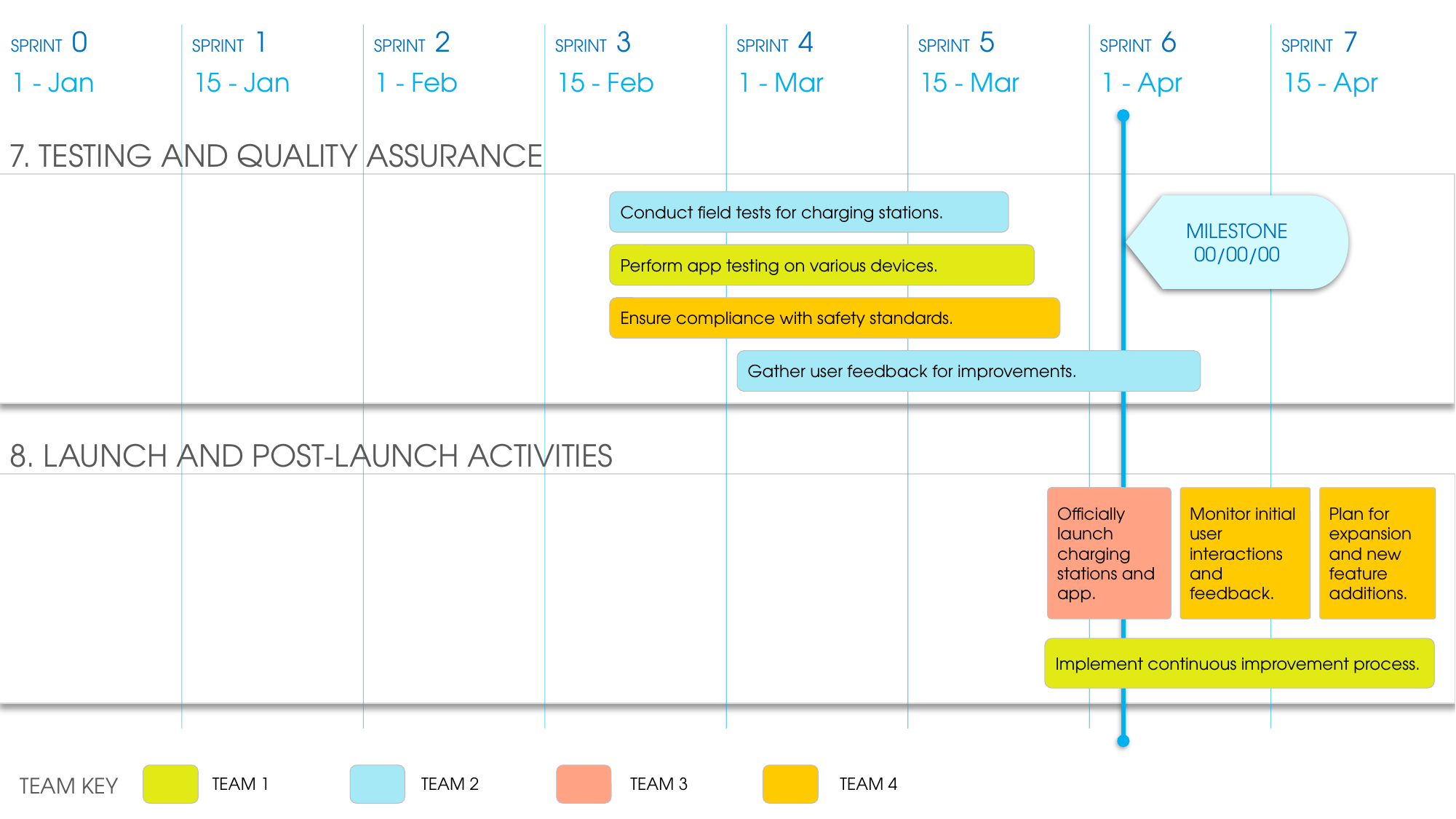

SPRINT 0
SPRINT 1
SPRINT 2
SPRINT 3
SPRINT 4
SPRINT 5
SPRINT 6
SPRINT 7
1 - Jan
15 - Jan
1 - Feb
15 - Feb
1 - Mar
15 - Mar
1 - Apr
15 - Apr
MILESTONE
00/00/00
7. TESTING AND QUALITY ASSURANCE

Conduct field tests for charging stations.
Perform app testing on various devices.
Ensure compliance with safety standards.
Gather user feedback for improvements.
8. LAUNCH AND POST-LAUNCH ACTIVITIES

Officially launch charging stations and app.
Monitor initial user interactions and feedback.
Plan for expansion and new feature additions.
Implement continuous improvement process.

TEAM 1
TEAM 2
TEAM 3
TEAM 4
TEAM KEY